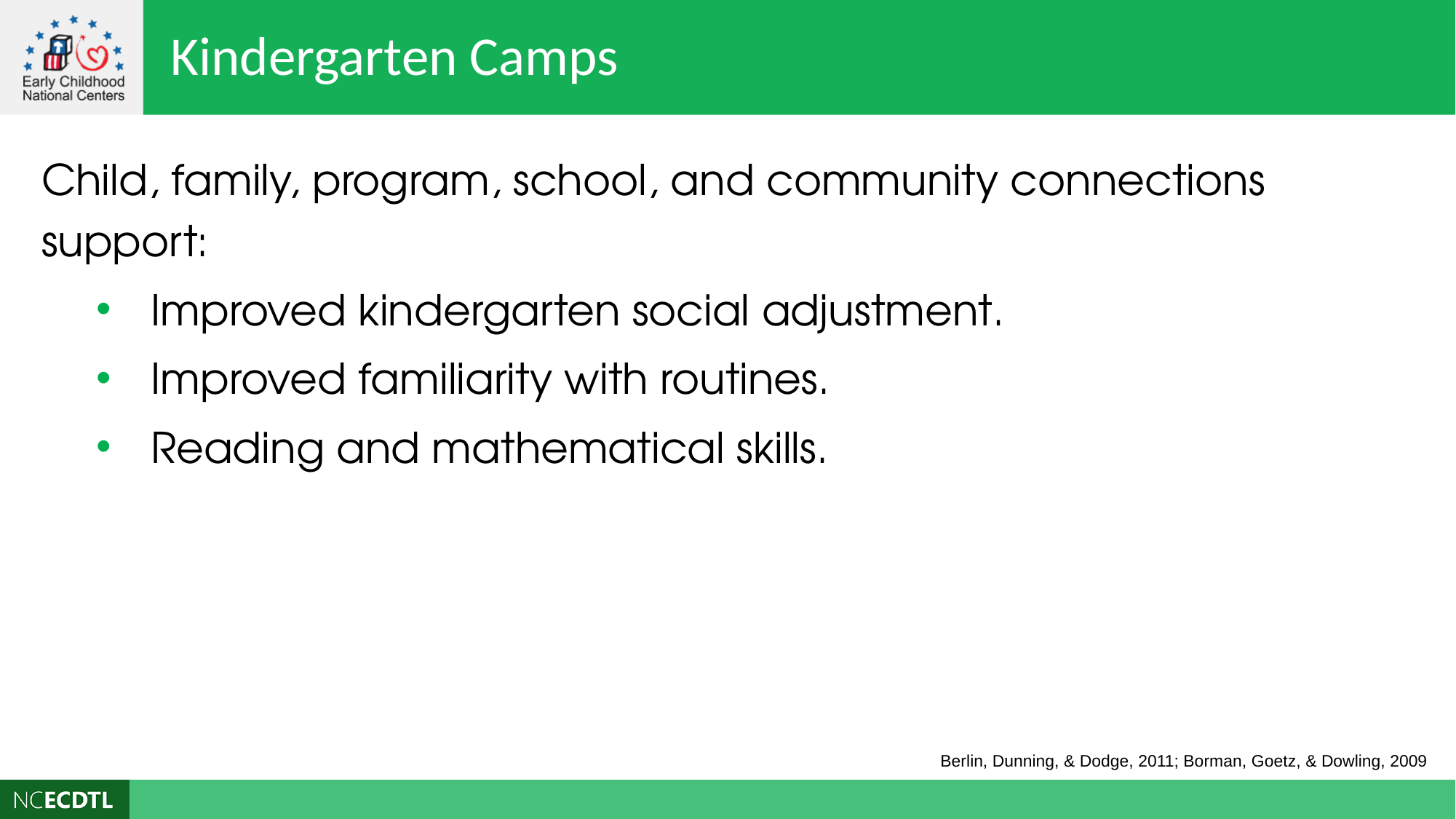

Kindergarten Camps
Child, family, program, school, and community connections support:
Improved kindergarten social adjustment.
Improved familiarity with routines.
Reading and mathematical skills.

Berlin, Dunning, & Dodge, 2011; Borman, Goetz, & Dowling, 2009